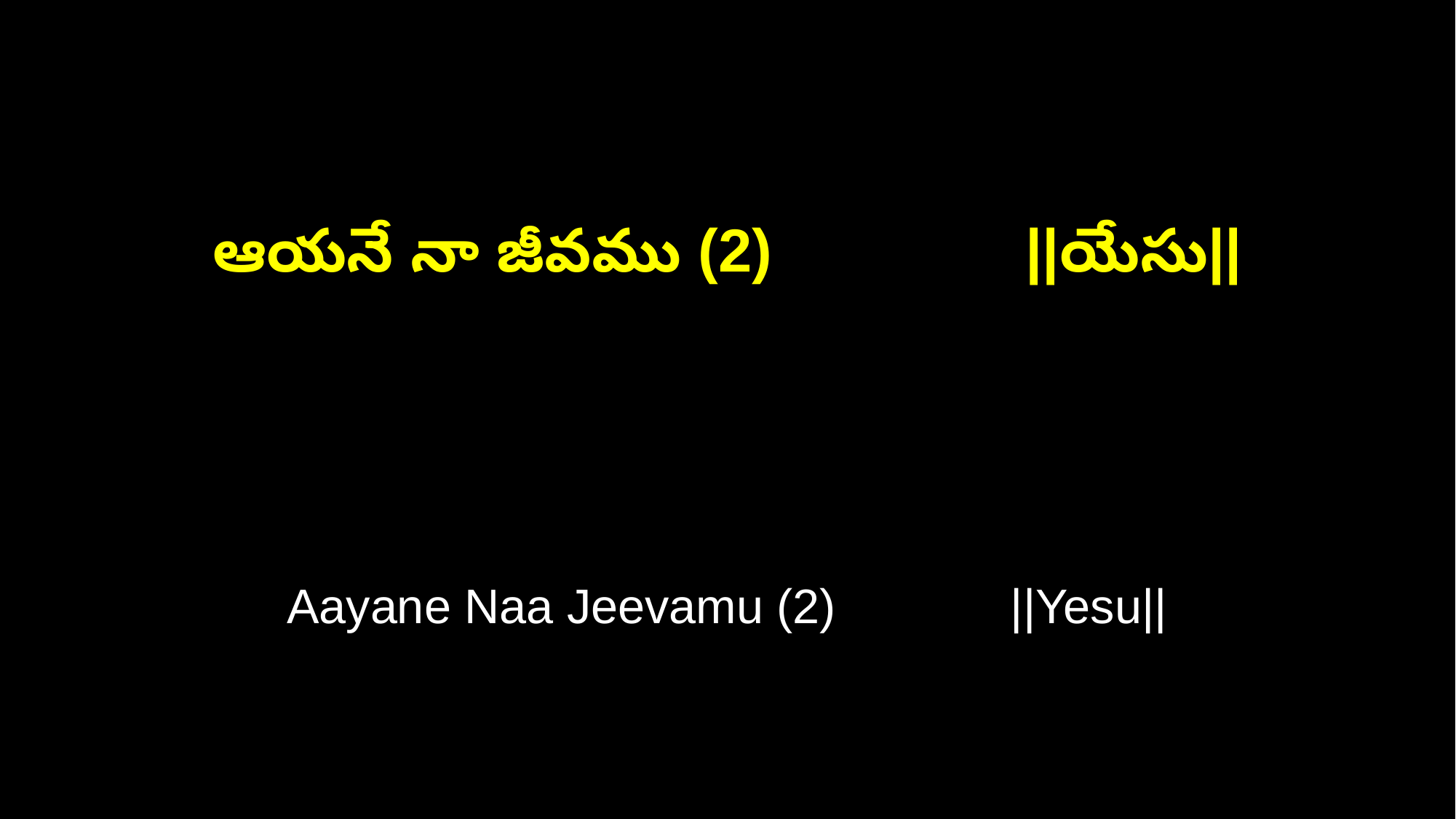

ఆయనే నా జీవము (2)               ||యేసు||
Aayane Naa Jeevamu (2)             ||Yesu||